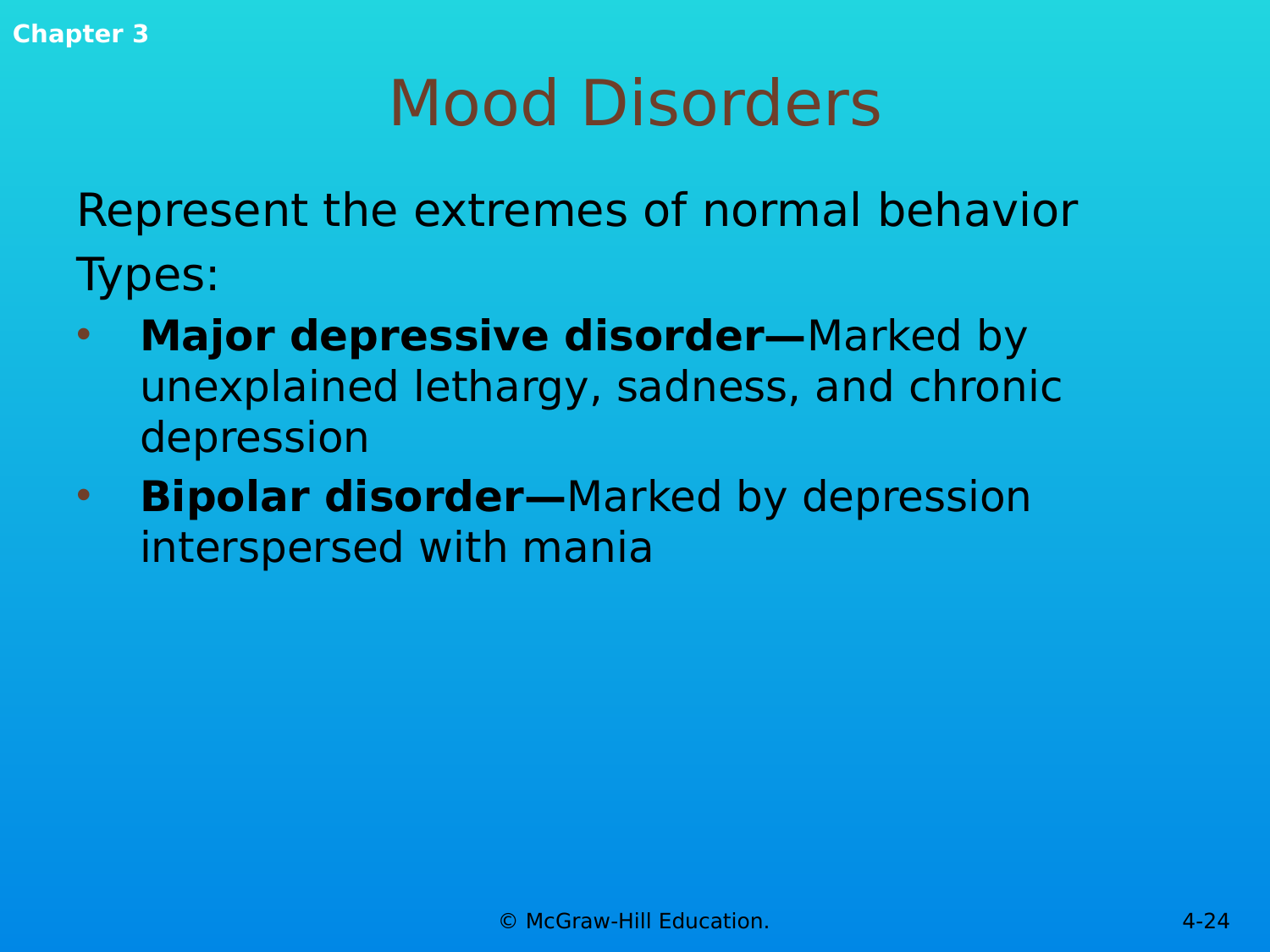

# Mood Disorders
Represent the extremes of normal behavior
Types:
Major depressive disorder—Marked by unexplained lethargy, sadness, and chronic depression
Bipolar disorder—Marked by depression interspersed with mania